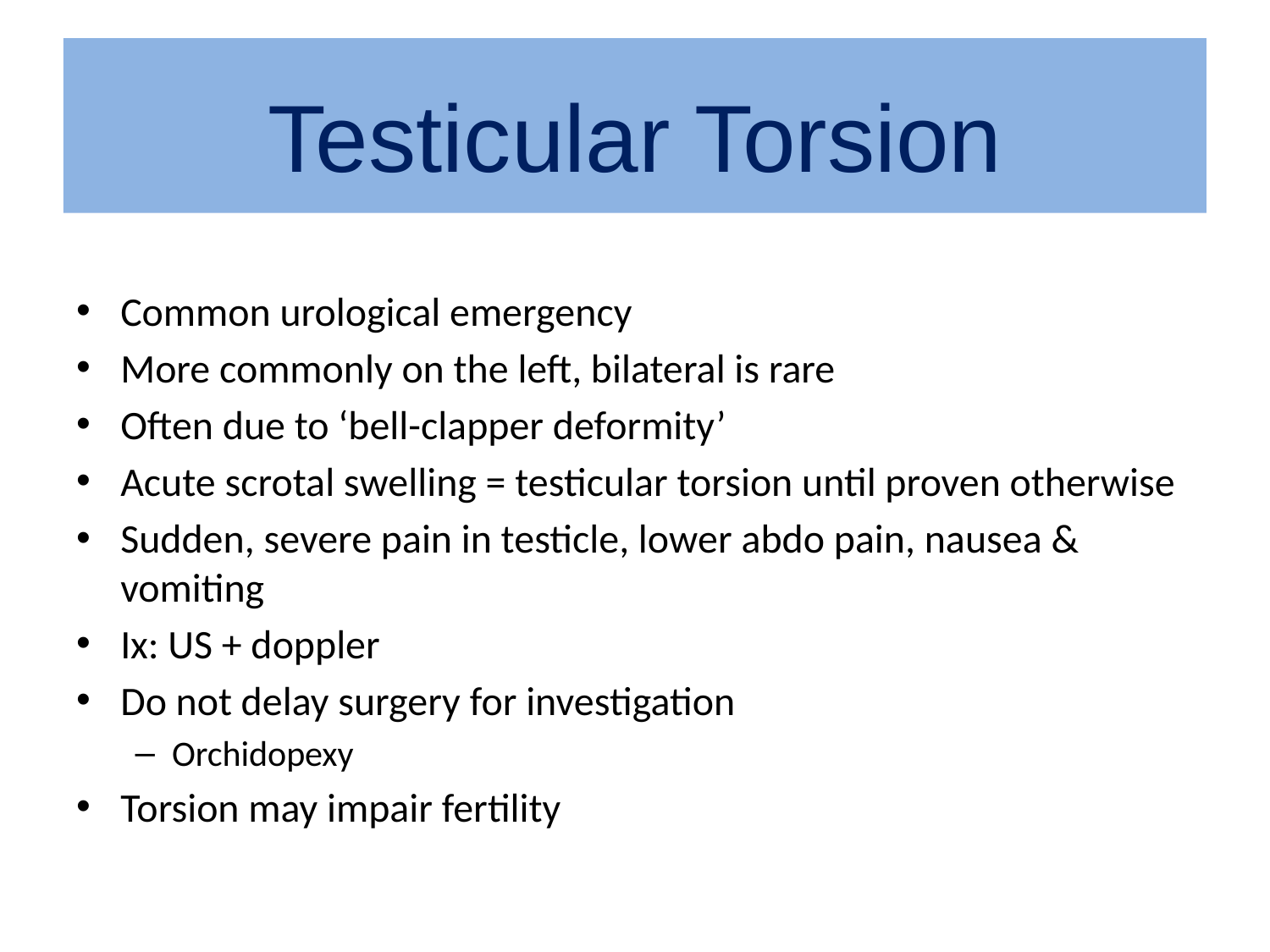

Testicular Torsion

Common urological emergency
More commonly on the left, bilateral is rare
Often due to ‘bell-clapper deformity’
Acute scrotal swelling = testicular torsion until proven otherwise
Sudden, severe pain in testicle, lower abdo pain, nausea & vomiting
Ix: US + doppler
Do not delay surgery for investigation
Orchidopexy
Torsion may impair fertility